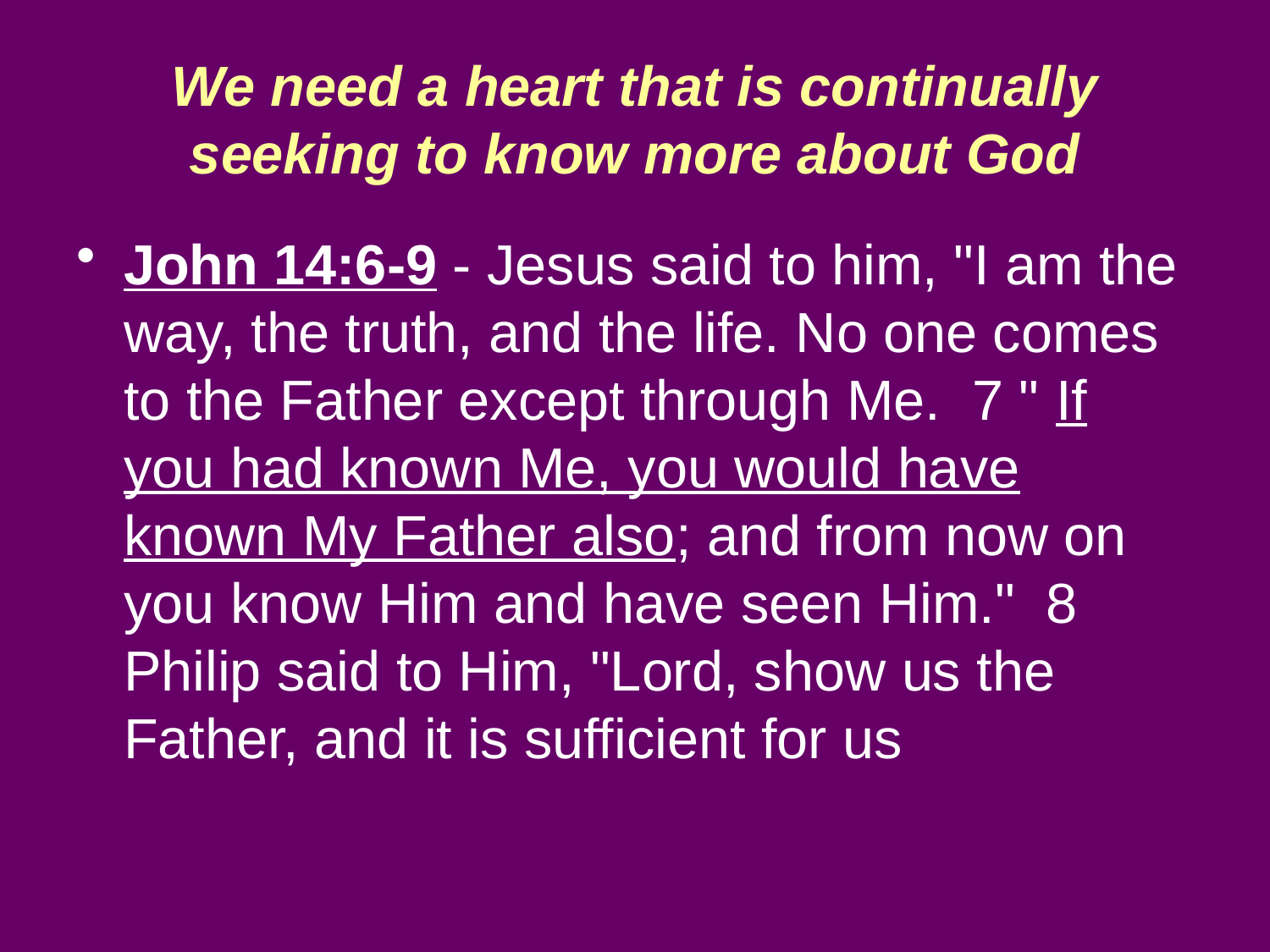

# We need a heart that is continually seeking to know more about God
John 14:6-9 - Jesus said to him, "I am the way, the truth, and the life. No one comes to the Father except through Me.  7 " If you had known Me, you would have known My Father also; and from now on you know Him and have seen Him."  8 Philip said to Him, "Lord, show us the Father, and it is sufficient for us